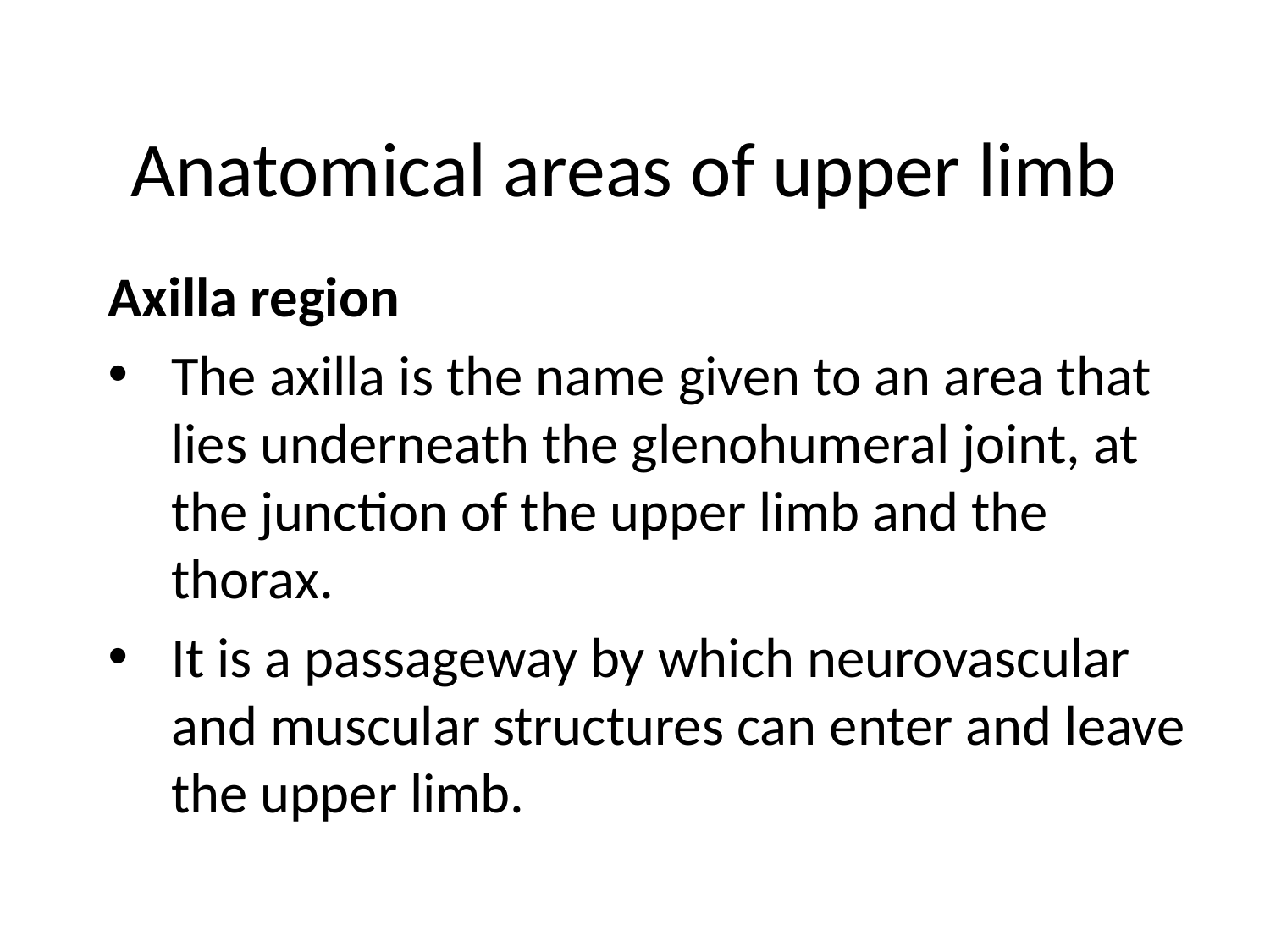

# Anatomical areas of upper limb
Axilla region
The axilla is the name given to an area that lies underneath the glenohumeral joint, at the junction of the upper limb and the thorax.
It is a passageway by which neurovascular and muscular structures can enter and leave the upper limb.